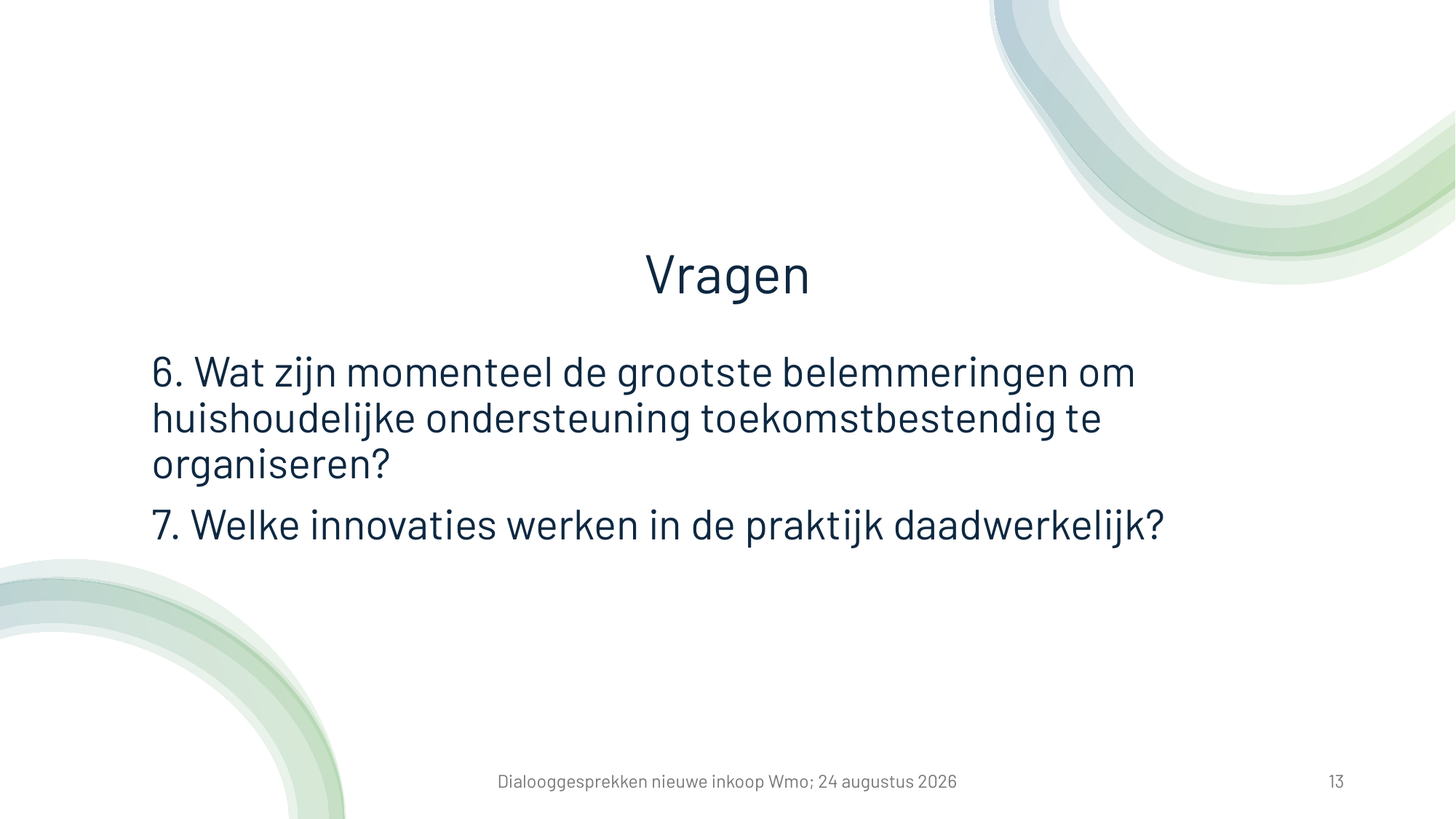

# Vragen
6. Wat zijn momenteel de grootste belemmeringen om huishoudelijke ondersteuning toekomstbestendig te organiseren?
7. Welke innovaties werken in de praktijk daadwerkelijk?

Dialooggesprekken nieuwe inkoop Wmo; 24 augustus 2026
13